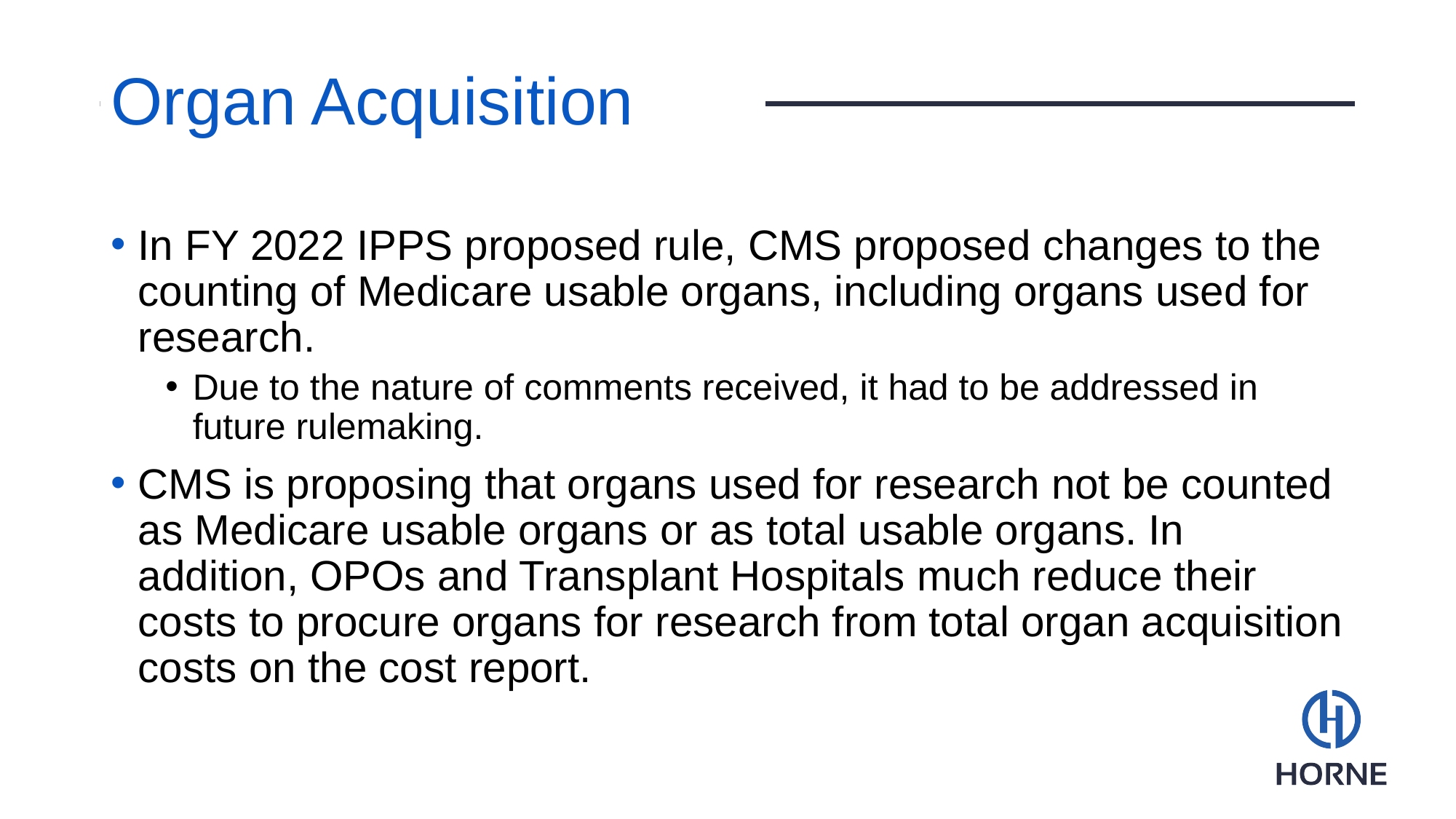

# Organ Acquisition
In FY 2022 IPPS proposed rule, CMS proposed changes to the counting of Medicare usable organs, including organs used for research.
Due to the nature of comments received, it had to be addressed in future rulemaking.
CMS is proposing that organs used for research not be counted as Medicare usable organs or as total usable organs. In addition, OPOs and Transplant Hospitals much reduce their costs to procure organs for research from total organ acquisition costs on the cost report.